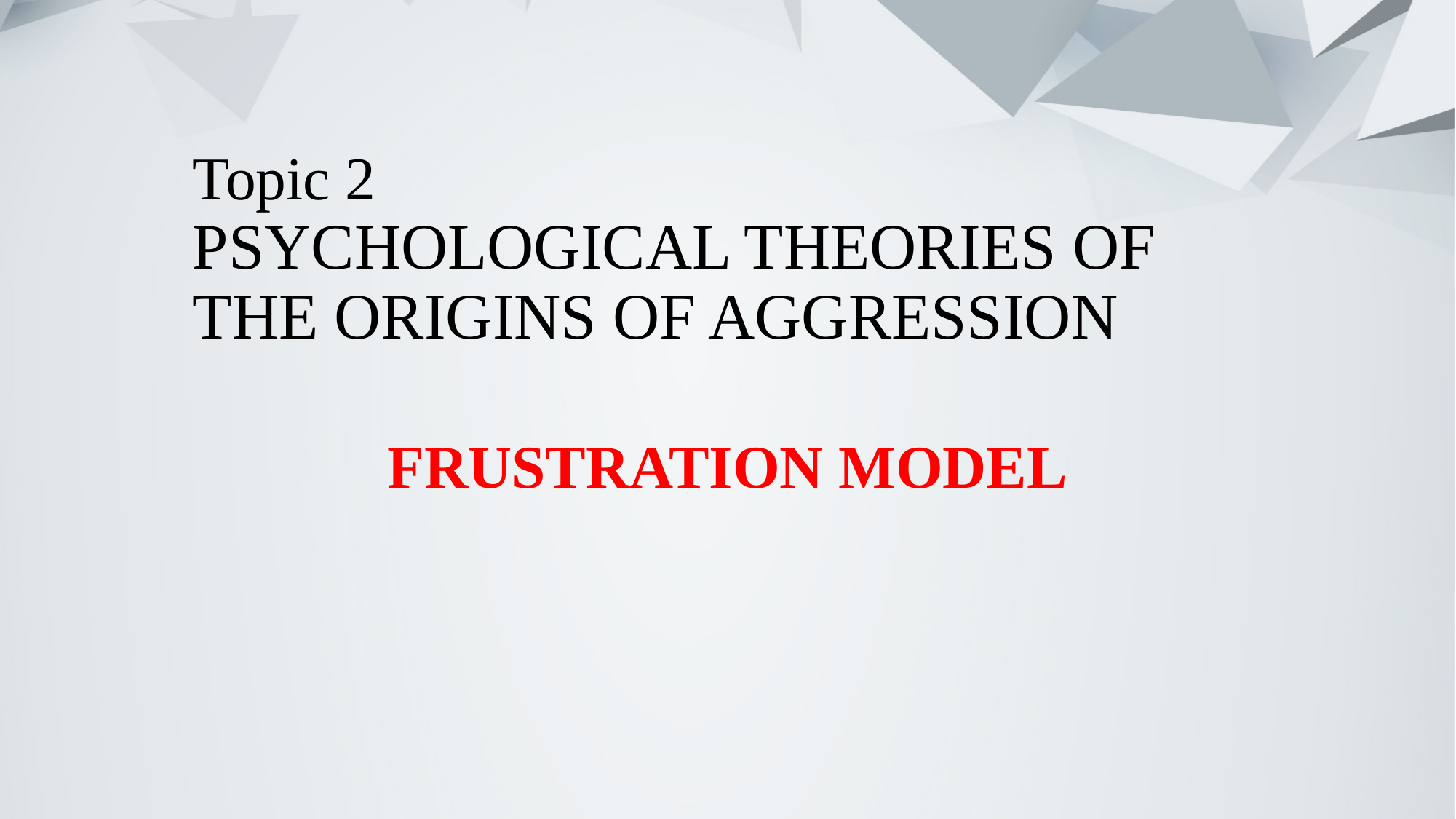

# Topic 2 PSYCHOLOGICAL THEORIES OF THE ORIGINS OF AGGRESSION
FRUSTRATION MODEL